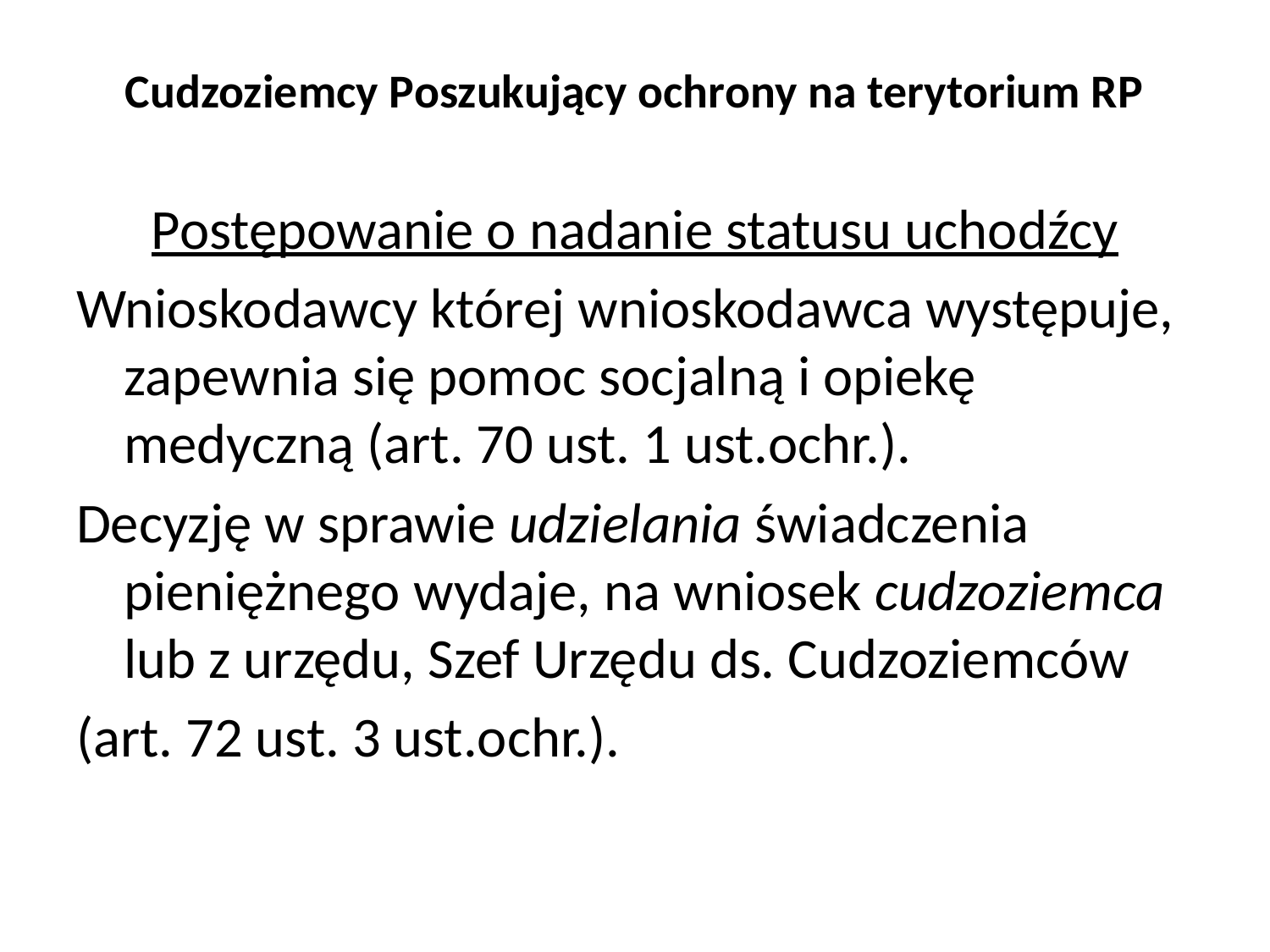

# Cudzoziemcy Poszukujący ochrony na terytorium RP
Postępowanie o nadanie statusu uchodźcy
Wnioskodawcy której wnioskodawca występuje, zapewnia się pomoc socjalną i opiekę medyczną (art. 70 ust. 1 ust.ochr.).
Decyzję w sprawie udzielania świadczenia pieniężnego wydaje, na wniosek cudzoziemca lub z urzędu, Szef Urzędu ds. Cudzoziemców
(art. 72 ust. 3 ust.ochr.).